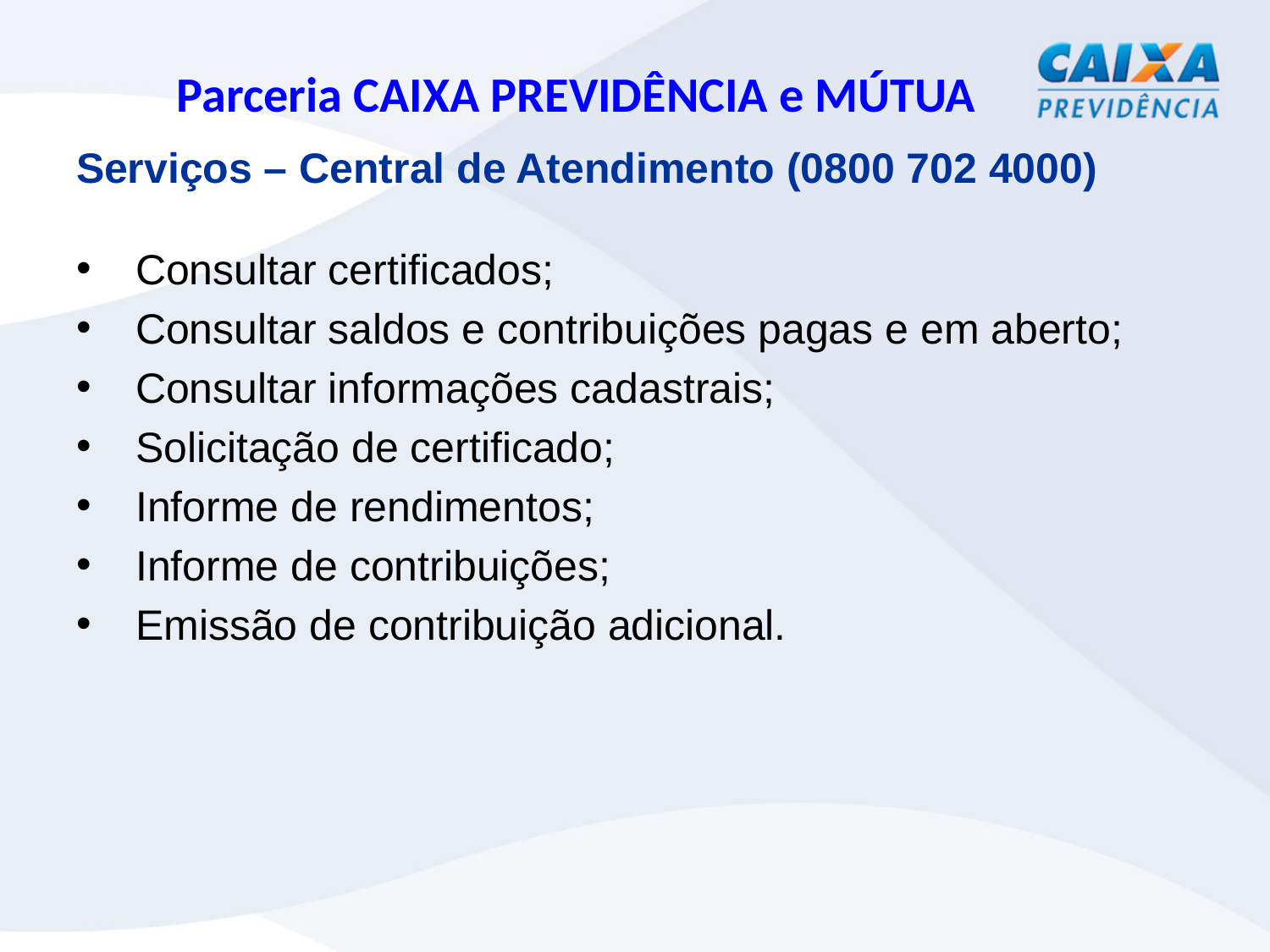

Parceria CAIXA PREVIDÊNCIA e MÚTUA
Serviços – Central de Atendimento (0800 702 4000)
 Consultar certificados;
 Consultar saldos e contribuições pagas e em aberto;
 Consultar informações cadastrais;
 Solicitação de certificado;
 Informe de rendimentos;
 Informe de contribuições;
 Emissão de contribuição adicional.